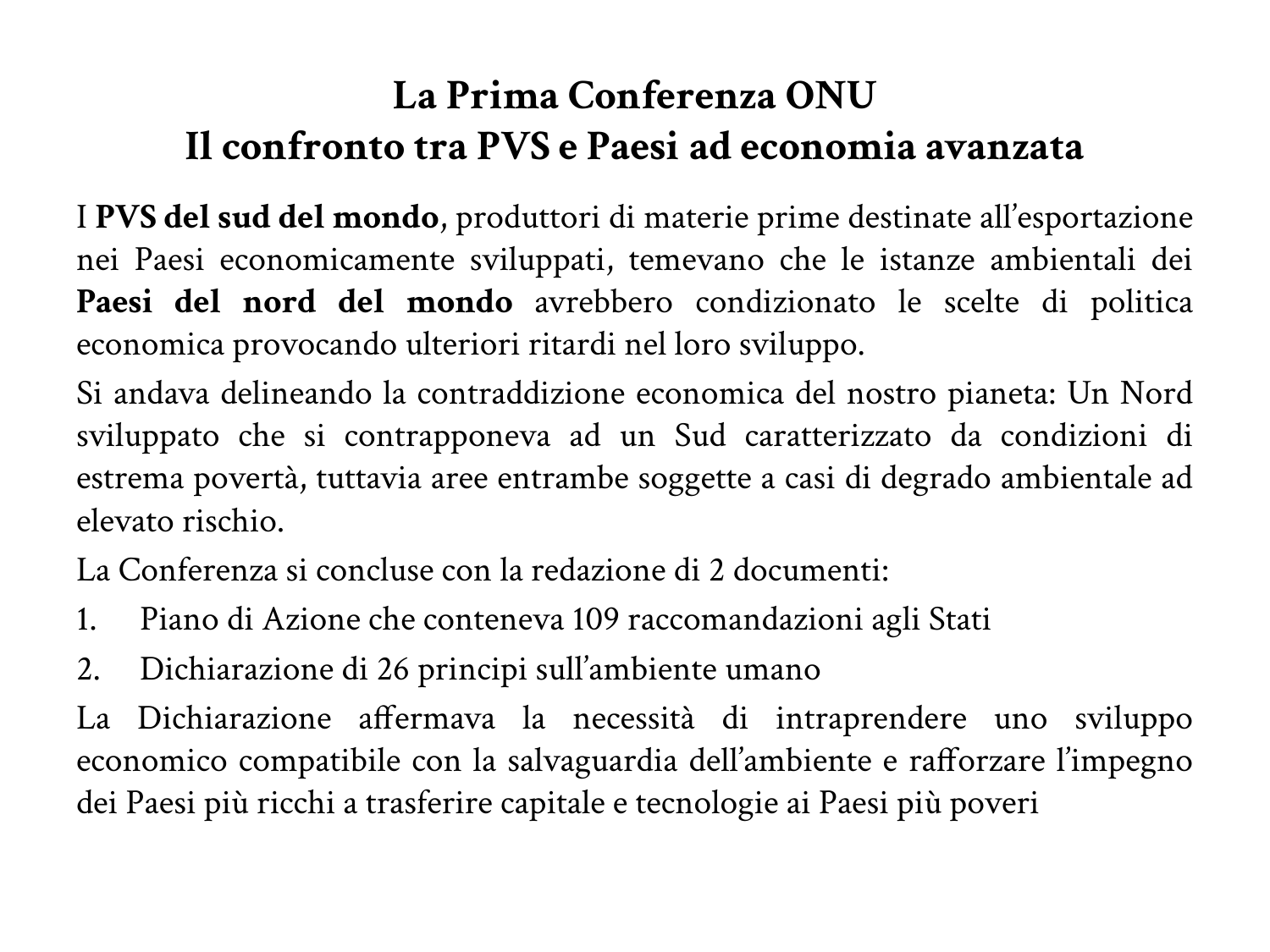

# La Prima Conferenza ONU Il confronto tra PVS e Paesi ad economia avanzata
I PVS del sud del mondo, produttori di materie prime destinate all’esportazione nei Paesi economicamente sviluppati, temevano che le istanze ambientali dei Paesi del nord del mondo avrebbero condizionato le scelte di politica economica provocando ulteriori ritardi nel loro sviluppo.
Si andava delineando la contraddizione economica del nostro pianeta: Un Nord sviluppato che si contrapponeva ad un Sud caratterizzato da condizioni di estrema povertà, tuttavia aree entrambe soggette a casi di degrado ambientale ad elevato rischio.
La Conferenza si concluse con la redazione di 2 documenti:
Piano di Azione che conteneva 109 raccomandazioni agli Stati
Dichiarazione di 26 principi sull’ambiente umano
La Dichiarazione affermava la necessità di intraprendere uno sviluppo economico compatibile con la salvaguardia dell’ambiente e rafforzare l’impegno dei Paesi più ricchi a trasferire capitale e tecnologie ai Paesi più poveri